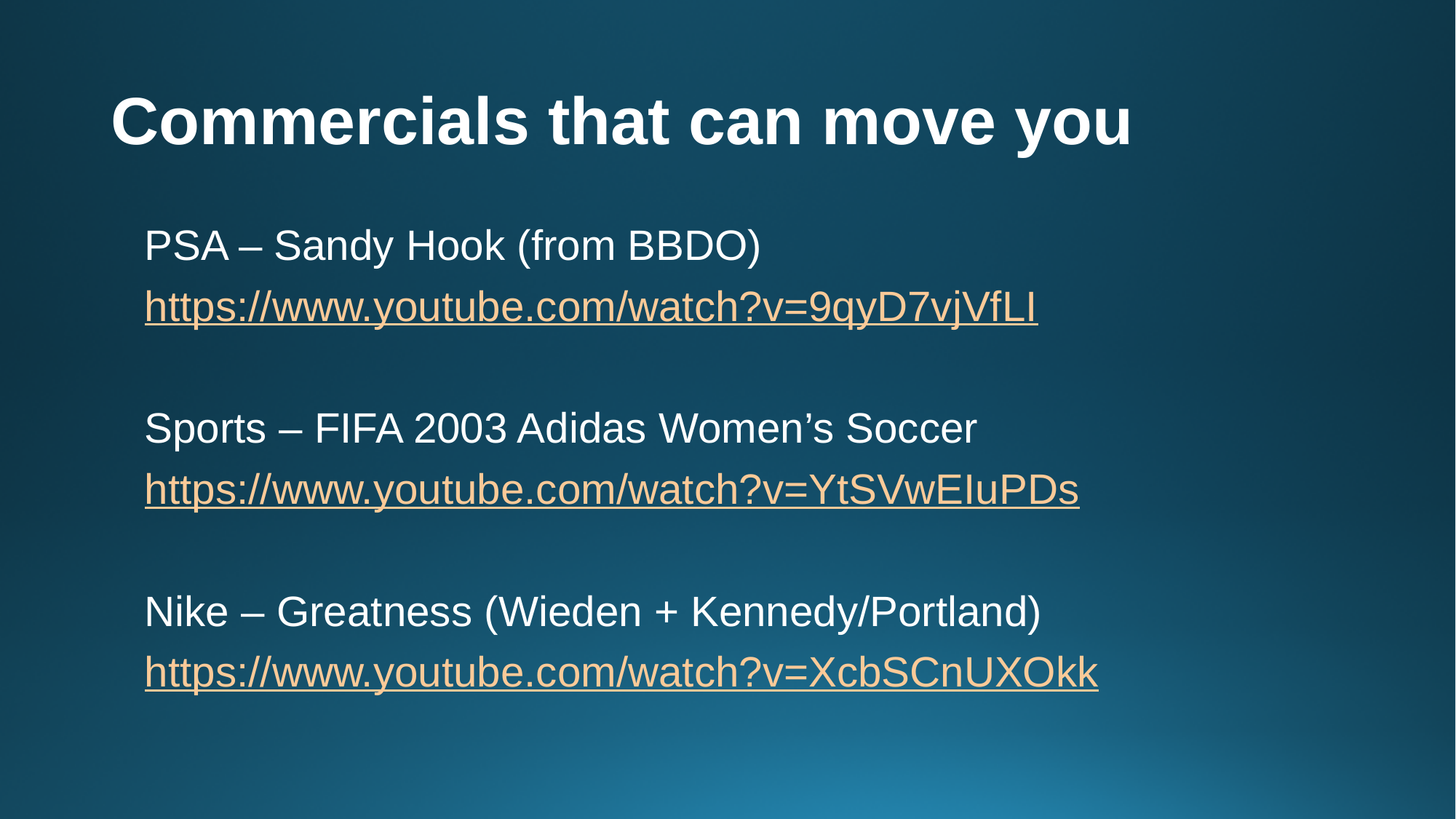

# Commercials that can move you
PSA – Sandy Hook (from BBDO)
https://www.youtube.com/watch?v=9qyD7vjVfLI

Sports – FIFA 2003 Adidas Women’s Soccer
https://www.youtube.com/watch?v=YtSVwEIuPDs

Nike – Greatness (Wieden + Kennedy/Portland)
https://www.youtube.com/watch?v=XcbSCnUXOkk